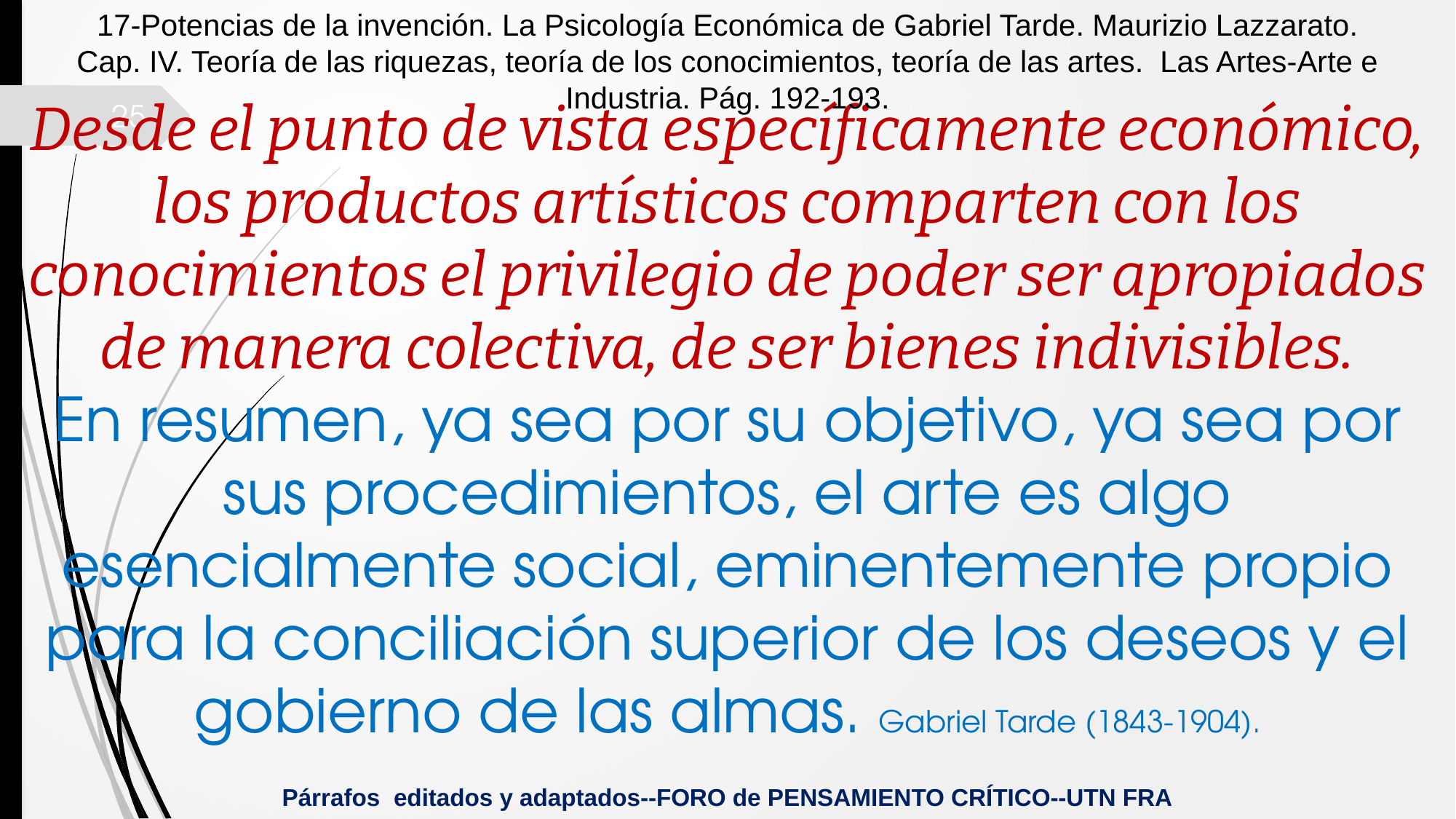

17-Potencias de la invención. La Psicología Económica de Gabriel Tarde. Maurizio Lazzarato.
Cap. IV. Teoría de las riquezas, teoría de los conocimientos, teoría de las artes.  Las Artes-Arte e Industria. Pág. 192-193.
Desde el punto de vista específicamente económico, los productos artísticos comparten con los conocimientos el privilegio de poder ser apropiados de manera colectiva, de ser bienes indivisibles.
En resumen, ya sea por su objetivo, ya sea por sus procedimientos, el arte es algo esencialmente social, eminentemente propio para la conciliación superior de los deseos y el gobierno de las almas. Gabriel Tarde (1843-1904).
25
Párrafos  editados y adaptados--FORO de PENSAMIENTO CRÍTICO--UTN FRA